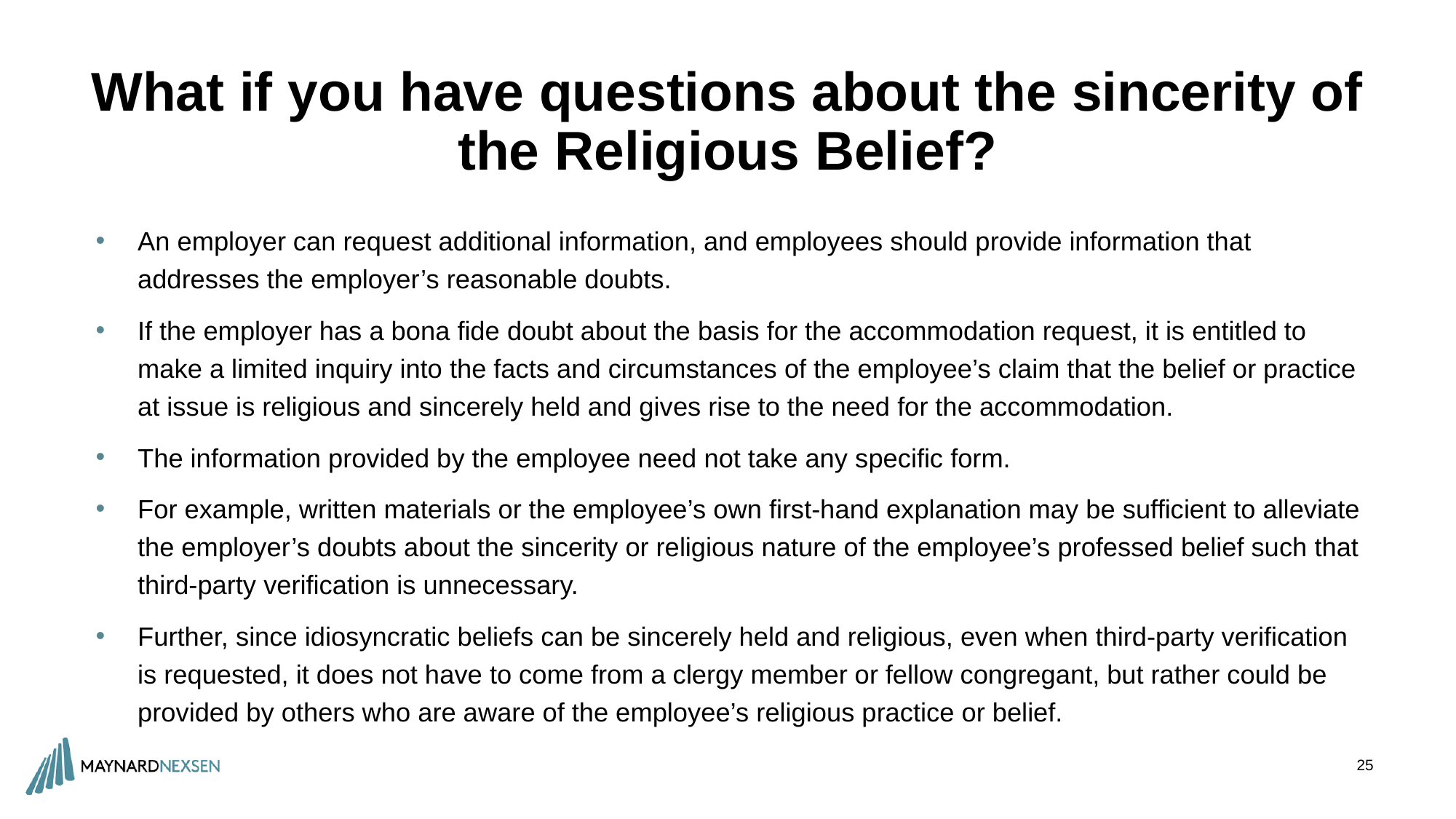

# What if you have questions about the sincerity of the Religious Belief?
An employer can request additional information, and employees should provide information that addresses the employer’s reasonable doubts.
If the employer has a bona fide doubt about the basis for the accommodation request, it is entitled to make a limited inquiry into the facts and circumstances of the employee’s claim that the belief or practice at issue is religious and sincerely held and gives rise to the need for the accommodation.
The information provided by the employee need not take any specific form.
For example, written materials or the employee’s own first-hand explanation may be sufficient to alleviate the employer’s doubts about the sincerity or religious nature of the employee’s professed belief such that third-party verification is unnecessary.
Further, since idiosyncratic beliefs can be sincerely held and religious, even when third-party verification is requested, it does not have to come from a clergy member or fellow congregant, but rather could be provided by others who are aware of the employee’s religious practice or belief.
25